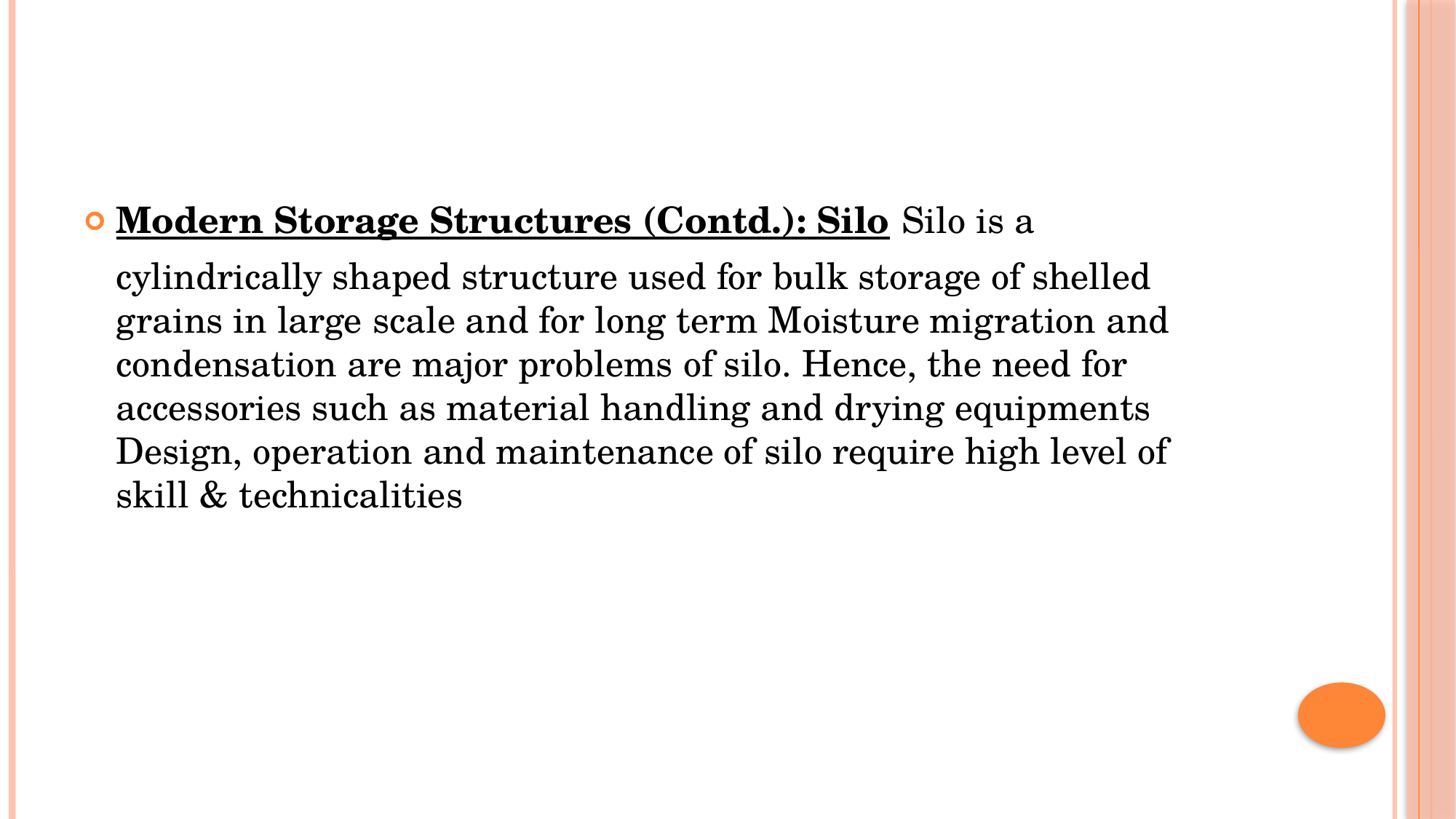

#
Modern Storage Structures (Contd.): Silo Silo is a cylindrically shaped structure used for bulk storage of shelled grains in large scale and for long term Moisture migration and condensation are major problems of silo. Hence, the need for accessories such as material handling and drying equipments Design, operation and maintenance of silo require high level of skill & technicalities